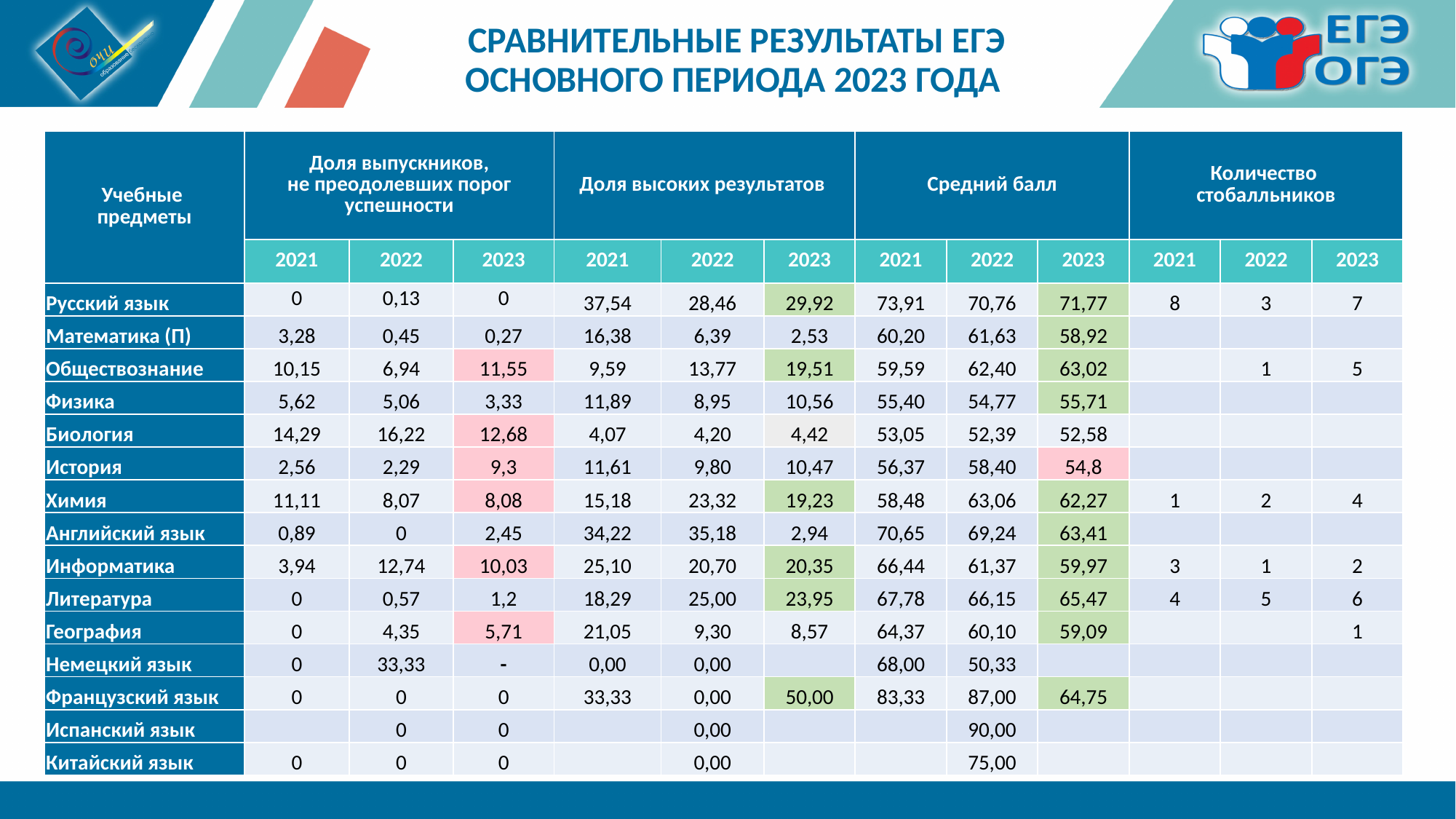

# СРАВНИТЕЛЬНЫЕ РЕЗУЛЬТАТЫ ЕГЭ ОСНОВНОГО ПЕРИОДА 2023 ГОДА
| Учебные предметы | Доля выпускников, не преодолевших порог успешности |  |  | Доля высоких результатов |  |  | Средний балл |  |  | Количество стобалльников |  |  |
| --- | --- | --- | --- | --- | --- | --- | --- | --- | --- | --- | --- | --- |
|  | 2021 | 2022 | 2023 | 2021 | 2022 | 2023 | 2021 | 2022 | 2023 | 2021 | 2022 | 2023 |
| Русский язык | 0 | 0,13 | 0 | 37,54 | 28,46 | 29,92 | 73,91 | 70,76 | 71,77 | 8 | 3 | 7 |
| Математика (П) | 3,28 | 0,45 | 0,27 | 16,38 | 6,39 | 2,53 | 60,20 | 61,63 | 58,92 |  |  |  |
| Обществознание | 10,15 | 6,94 | 11,55 | 9,59 | 13,77 | 19,51 | 59,59 | 62,40 | 63,02 |  | 1 | 5 |
| Физика | 5,62 | 5,06 | 3,33 | 11,89 | 8,95 | 10,56 | 55,40 | 54,77 | 55,71 |  |  |  |
| Биология | 14,29 | 16,22 | 12,68 | 4,07 | 4,20 | 4,42 | 53,05 | 52,39 | 52,58 |  |  |  |
| История | 2,56 | 2,29 | 9,3 | 11,61 | 9,80 | 10,47 | 56,37 | 58,40 | 54,8 |  |  |  |
| Химия | 11,11 | 8,07 | 8,08 | 15,18 | 23,32 | 19,23 | 58,48 | 63,06 | 62,27 | 1 | 2 | 4 |
| Английский язык | 0,89 | 0 | 2,45 | 34,22 | 35,18 | 2,94 | 70,65 | 69,24 | 63,41 |  |  |  |
| Информатика | 3,94 | 12,74 | 10,03 | 25,10 | 20,70 | 20,35 | 66,44 | 61,37 | 59,97 | 3 | 1 | 2 |
| Литература | 0 | 0,57 | 1,2 | 18,29 | 25,00 | 23,95 | 67,78 | 66,15 | 65,47 | 4 | 5 | 6 |
| География | 0 | 4,35 | 5,71 | 21,05 | 9,30 | 8,57 | 64,37 | 60,10 | 59,09 |  |  | 1 |
| Немецкий язык | 0 | 33,33 | - | 0,00 | 0,00 |  | 68,00 | 50,33 |  |  |  |  |
| Французский язык | 0 | 0 | 0 | 33,33 | 0,00 | 50,00 | 83,33 | 87,00 | 64,75 |  |  |  |
| Испанский язык |  | 0 | 0 |  | 0,00 |  |  | 90,00 |  |  |  |  |
| Китайский язык | 0 | 0 | 0 |  | 0,00 |  |  | 75,00 |  |  |  |  |